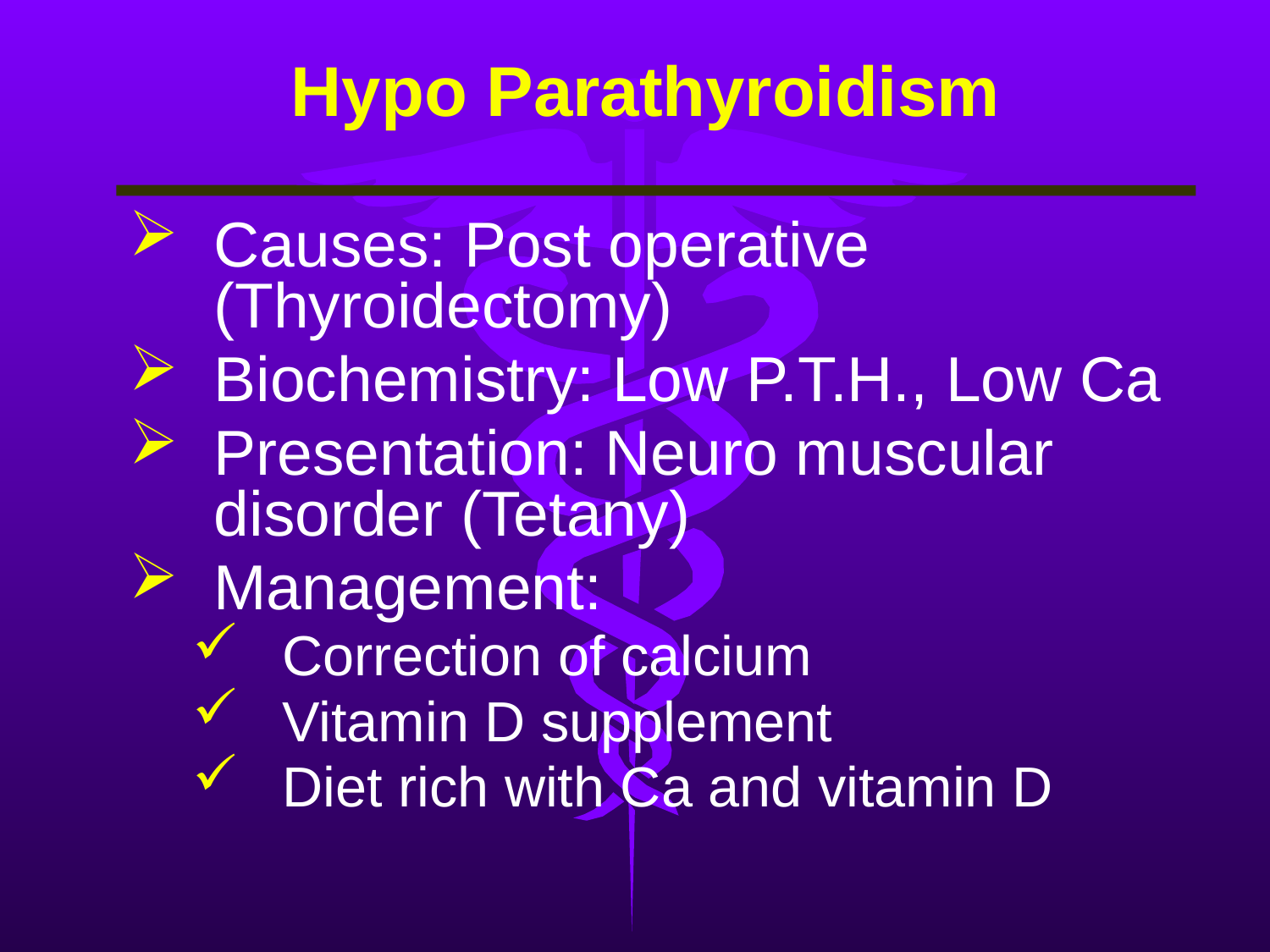

# Hypo Parathyroidism

Causes: Post operative (Thyroidectomy)
Biochemistry: Low P.T.H., Low Ca
Presentation: Neuro muscular disorder (Tetany)
Management:
 Correction of calcium
 Vitamin D supplement
 Diet rich with Ca and vitamin D